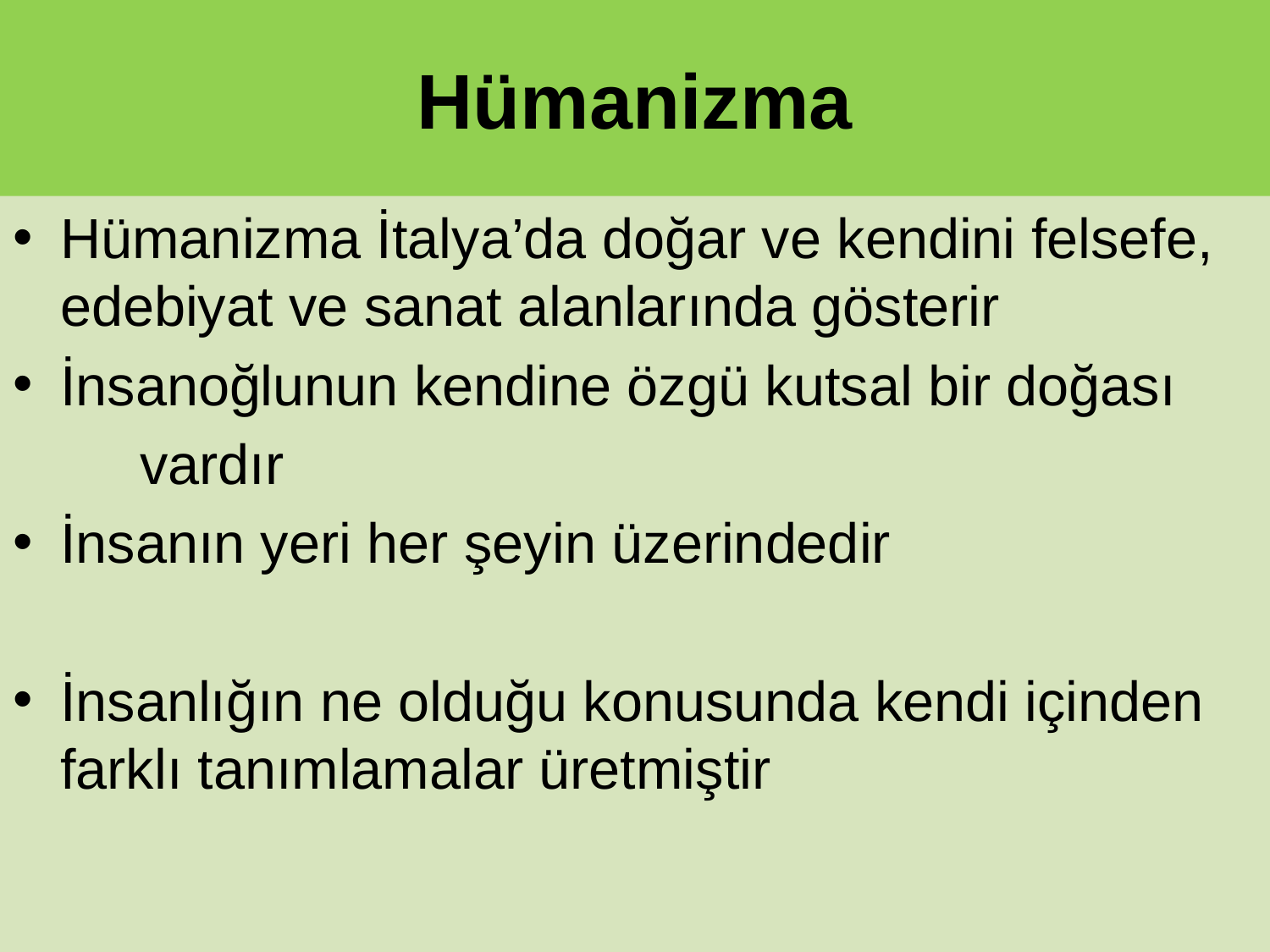

# Hümanizma
Hümanizma İtalya’da doğar ve kendini felsefe, edebiyat ve sanat alanlarında gösterir
İnsanoğlunun kendine özgü kutsal bir doğası
	vardır
İnsanın yeri her şeyin üzerindedir

İnsanlığın ne olduğu konusunda kendi içinden farklı tanımlamalar üretmiştir